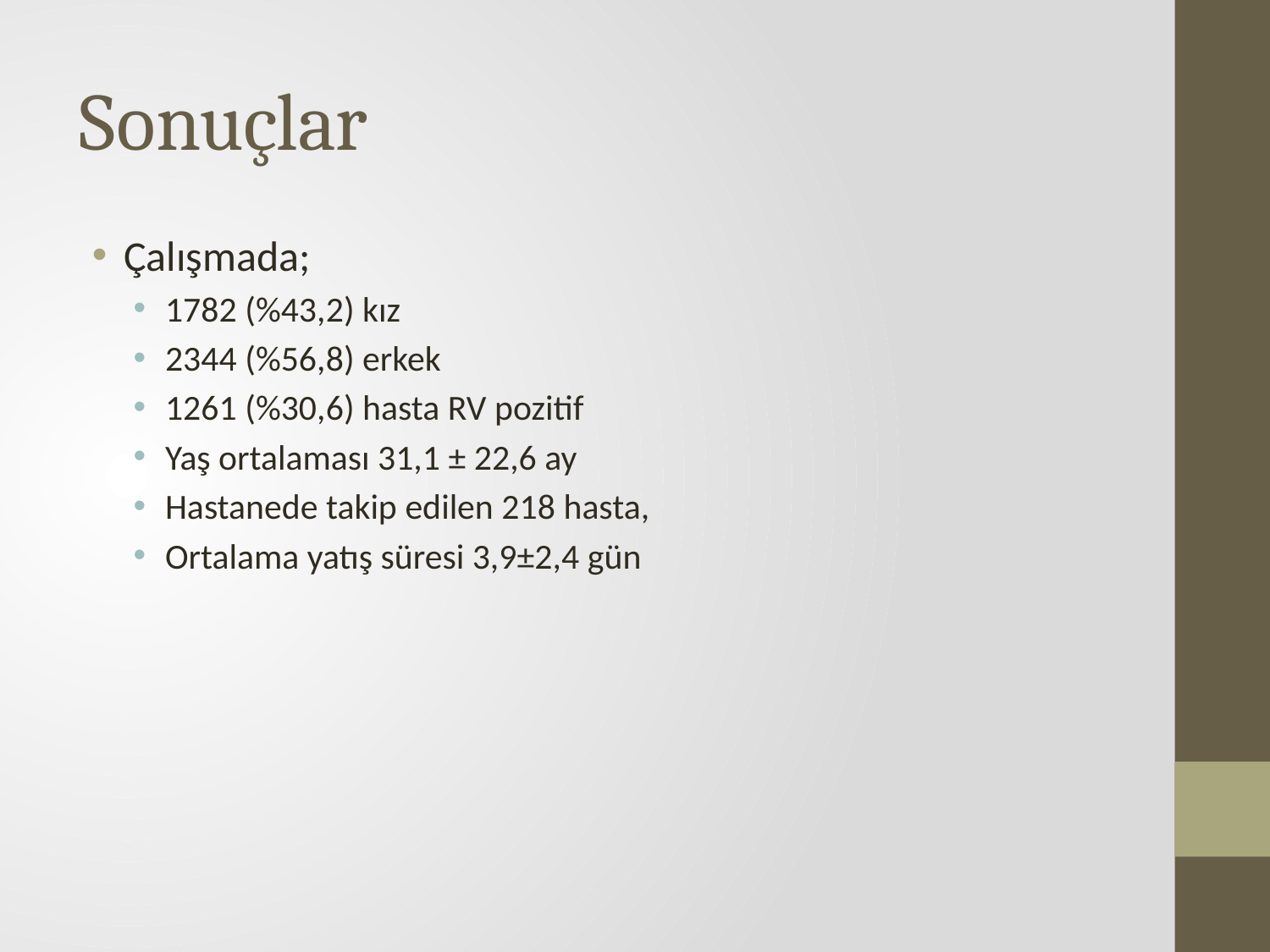

# Sonuçlar
Çalışmada;
1782 (%43,2) kız
2344 (%56,8) erkek
1261 (%30,6) hasta RV pozitif
Yaş ortalaması 31,1 ± 22,6 ay
Hastanede takip edilen 218 hasta,
Ortalama yatış süresi 3,9±2,4 gün